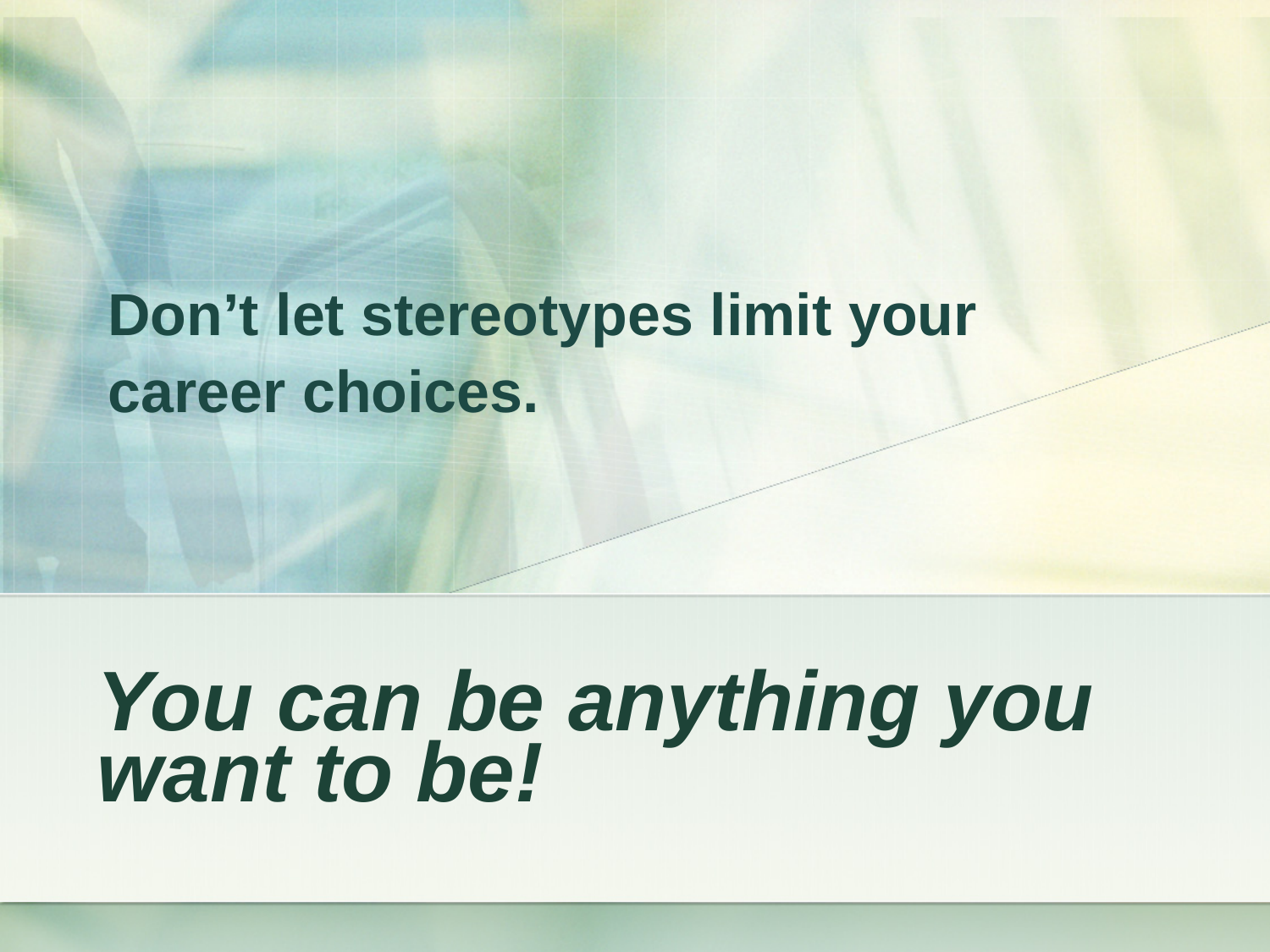

# Don’t let stereotypes limit your career choices.
You can be anything you want to be!